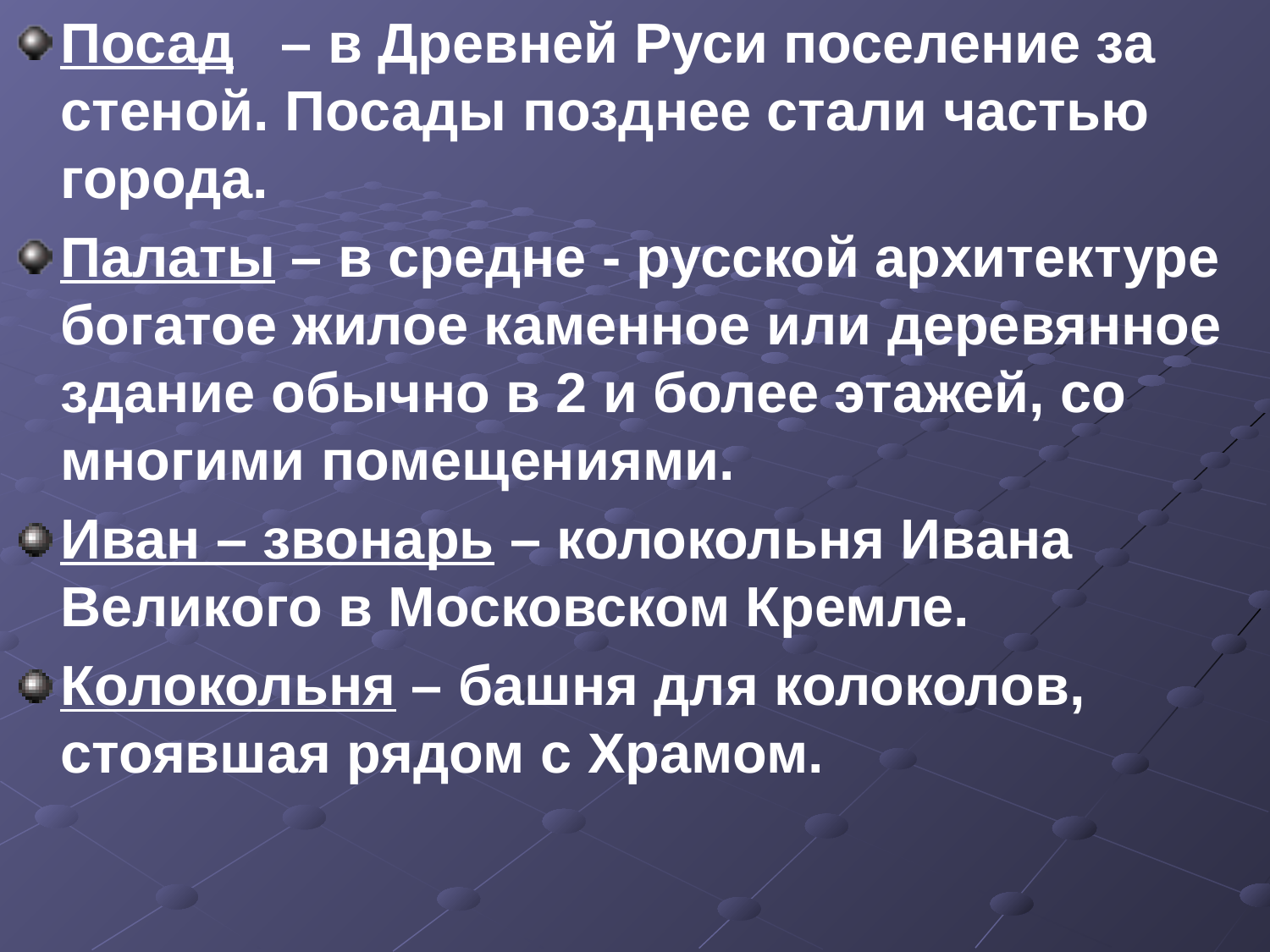

Посад   – в Древней Руси поселение за стеной. Посады позднее стали частью города.
Палаты – в средне - русской архитектуре богатое жилое каменное или деревянное здание обычно в 2 и более этажей, со многими помещениями.
Иван – звонарь – колокольня Ивана Великого в Московском Кремле.
Колокольня – башня для колоколов, стоявшая рядом с Храмом.